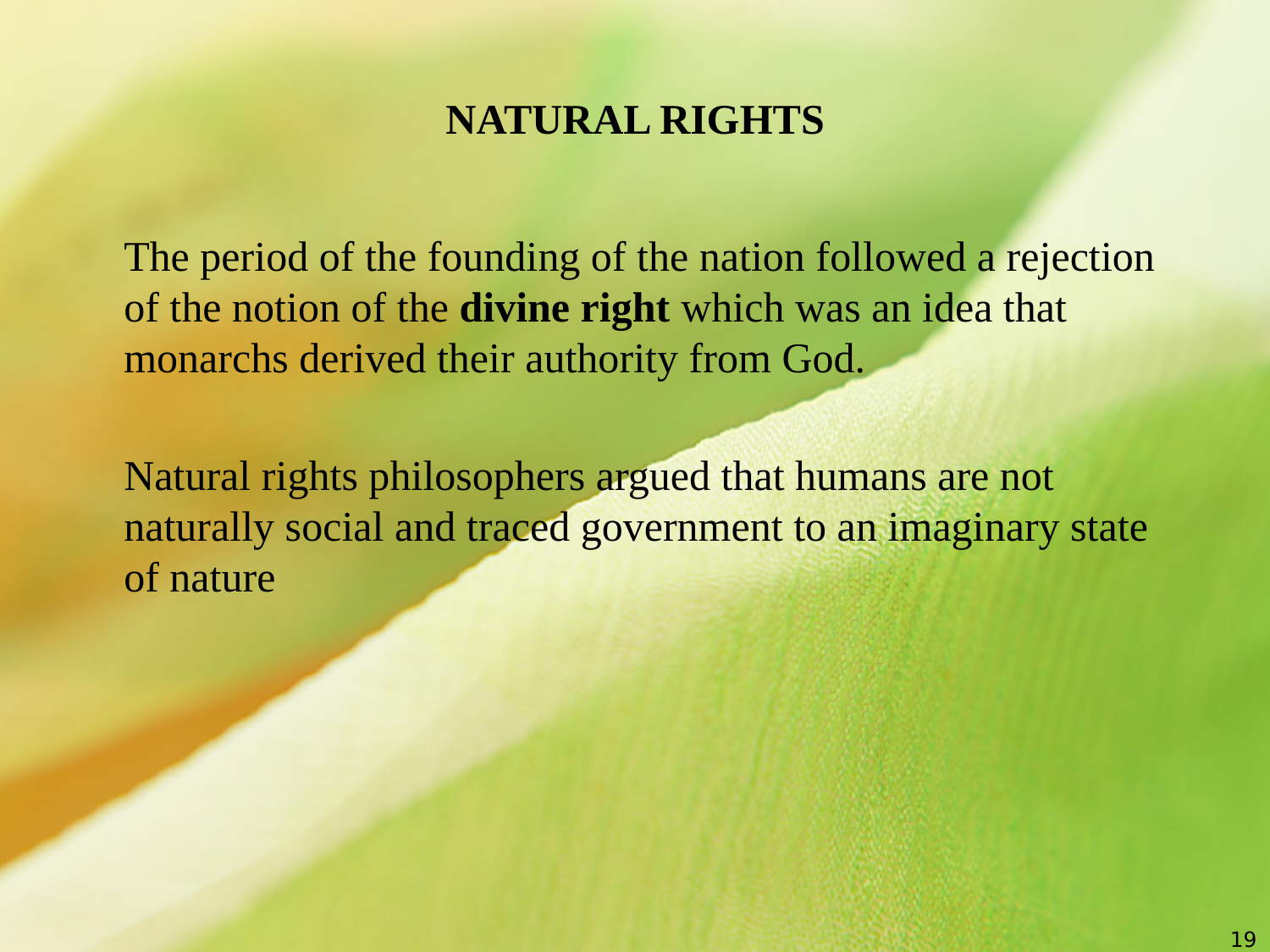

# NATURAL RIGHTS
	The period of the founding of the nation followed a rejection of the notion of the divine right which was an idea that monarchs derived their authority from God.

	Natural rights philosophers argued that humans are not naturally social and traced government to an imaginary state of nature
19